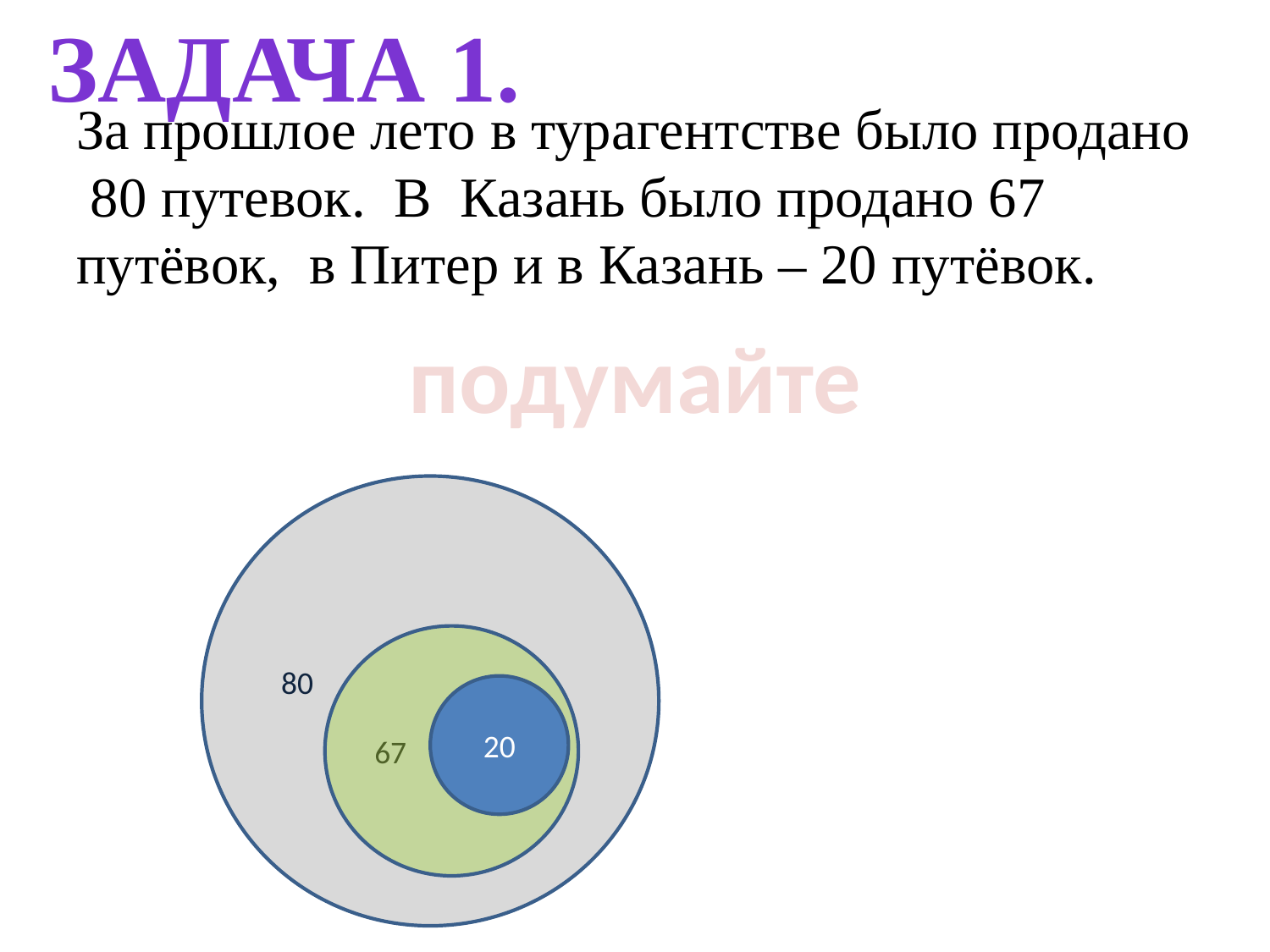

Задача 1.
За прошлое лето в турагентстве было продано  80 путевок.  В  Казань было продано 67 путёвок,  в Питер и в Казань – 20 путёвок.
подумайте
80

67
20